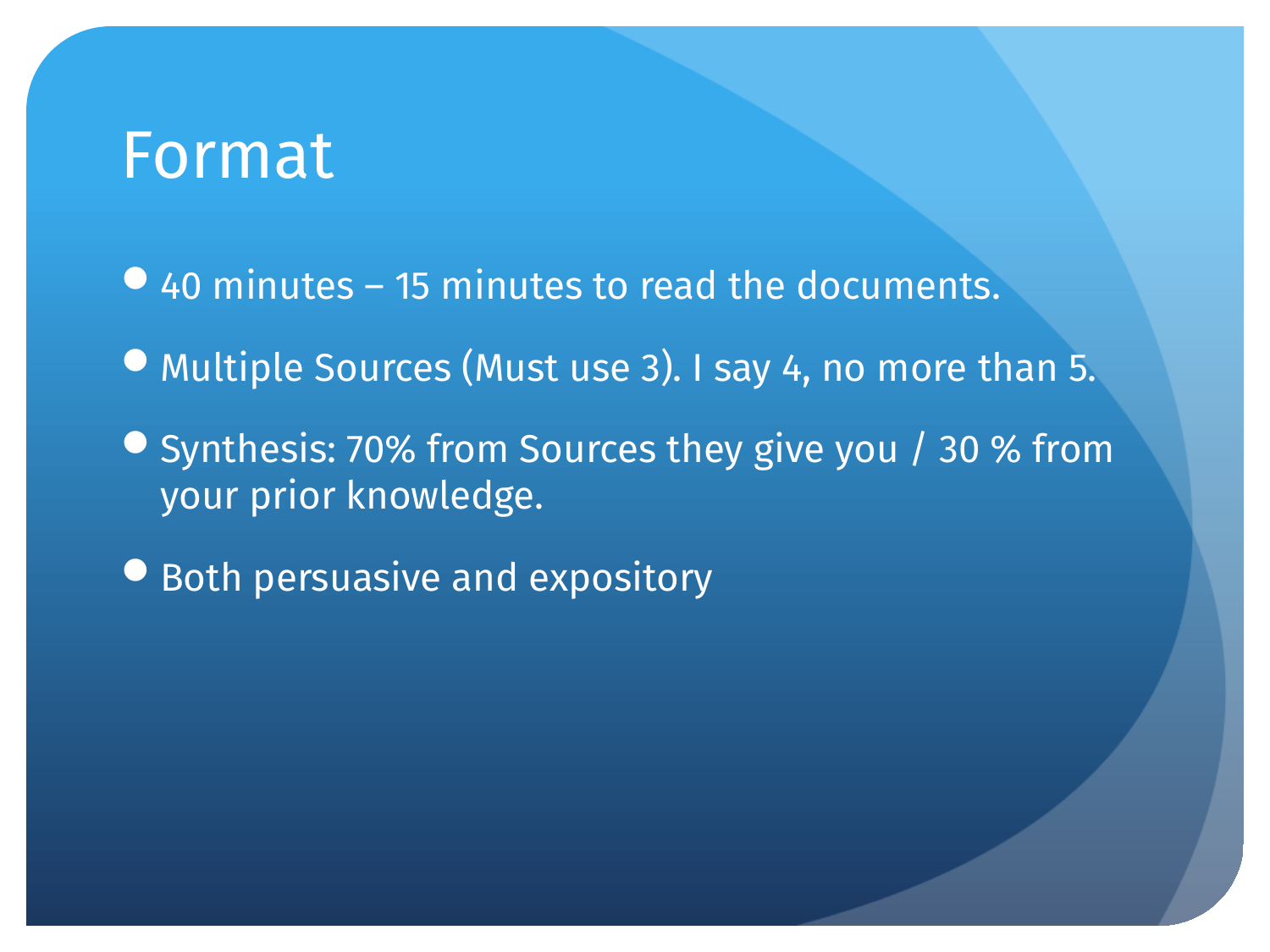

# Format
40 minutes – 15 minutes to read the documents.
Multiple Sources (Must use 3). I say 4, no more than 5.
Synthesis: 70% from Sources they give you / 30 % from your prior knowledge.
Both persuasive and expository